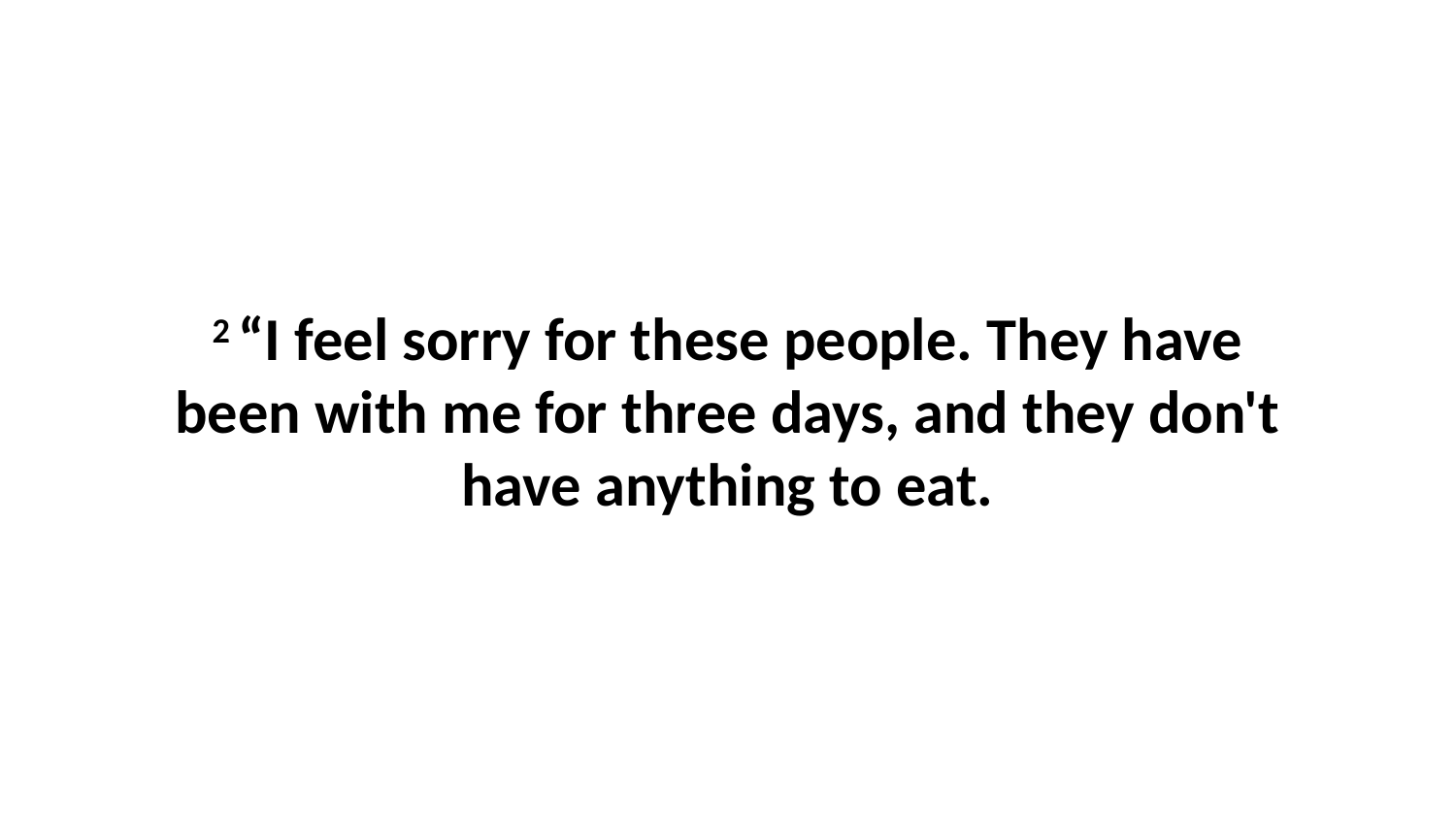

2 “I feel sorry for these people. They have been with me for three days, and they don't have anything to eat.